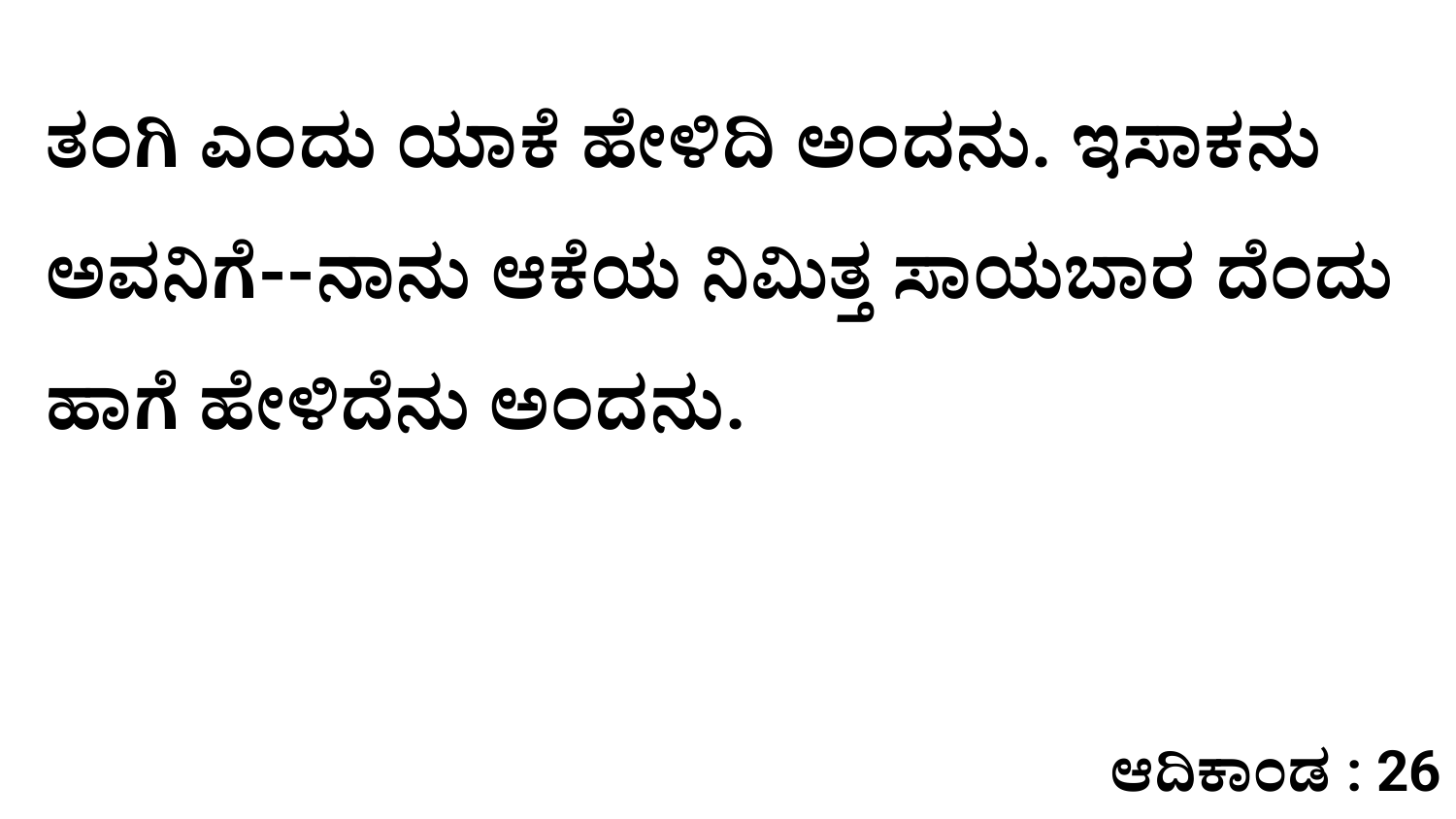

ತಂಗಿ ಎಂದು ಯಾಕೆ ಹೇಳಿದಿ ಅಂದನು. ಇಸಾಕನು ಅವನಿಗೆ--ನಾನು ಆಕೆಯ ನಿಮಿತ್ತ ಸಾಯಬಾರ ದೆಂದು ಹಾಗೆ ಹೇಳಿದೆನು ಅಂದನು.
ಆದಿಕಾಂಡ : 26